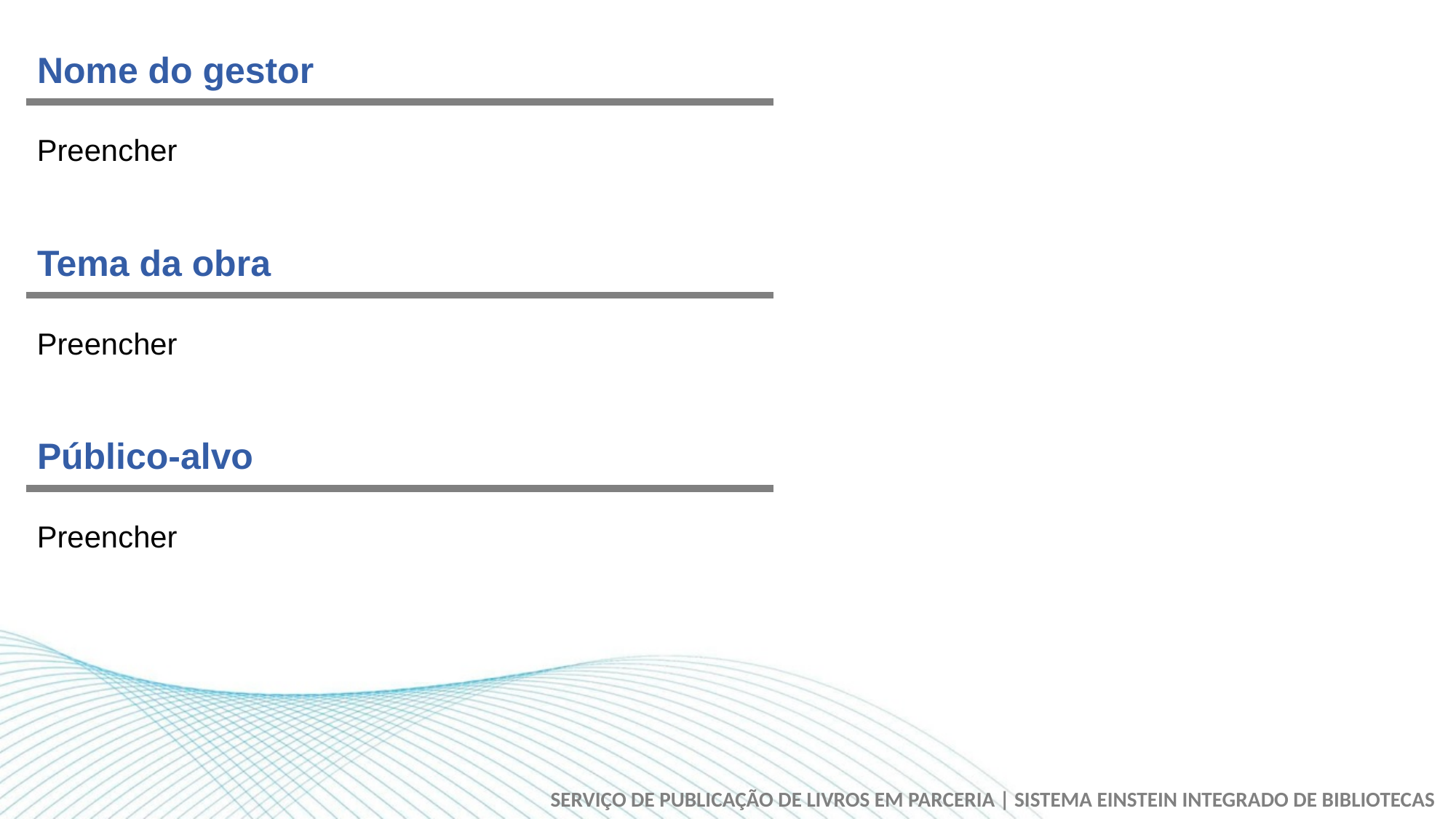

Nome do gestor
Preencher
Tema da obra
Preencher
Público-alvo
Preencher
SERVIÇO DE PUBLICAÇÃO DE LIVROS EM PARCERIA | SISTEMA EINSTEIN INTEGRADO DE BIBLIOTECAS